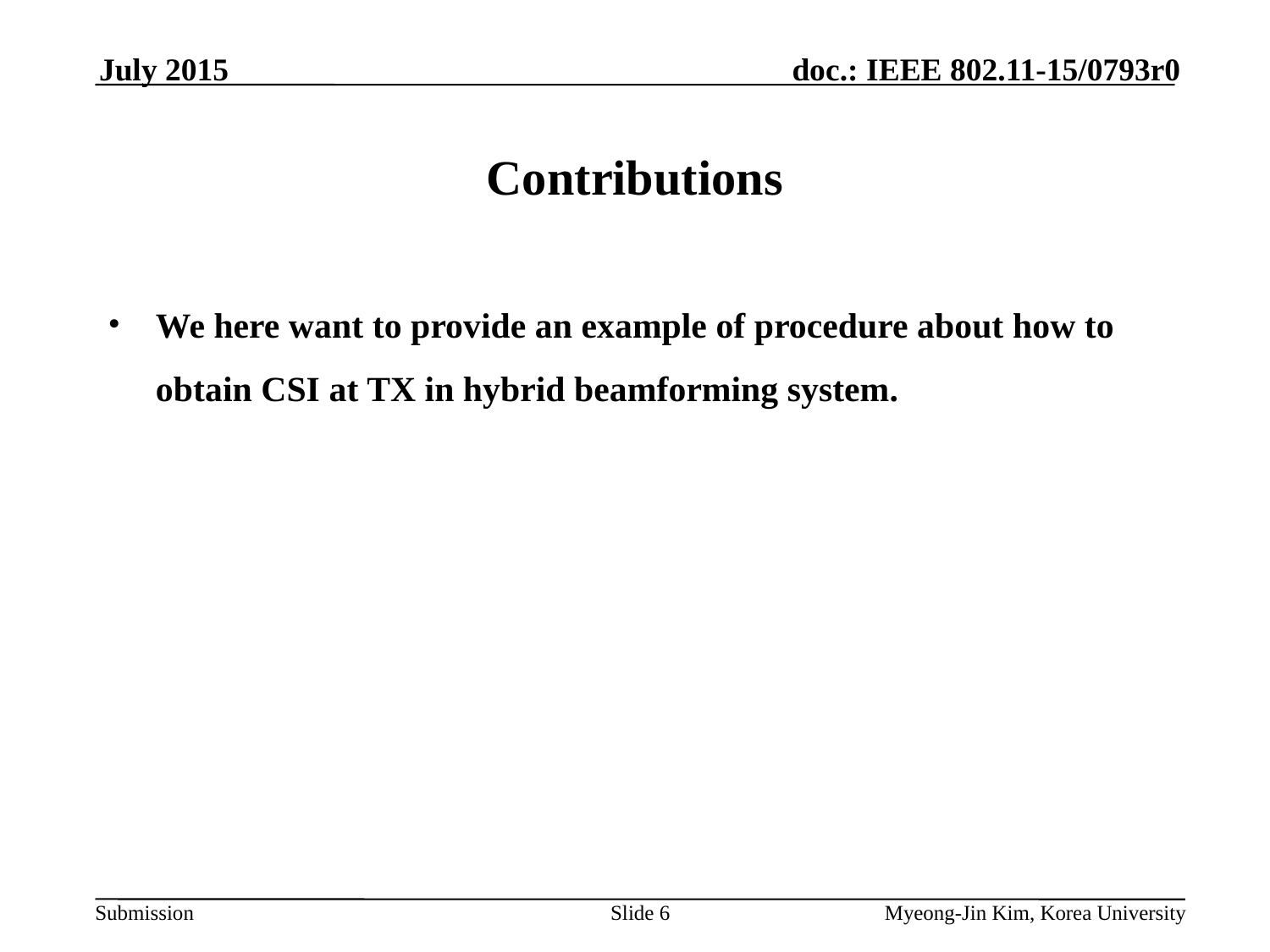

July 2015
# Contributions
We here want to provide an example of procedure about how to obtain CSI at TX in hybrid beamforming system.

Slide 6
Myeong-Jin Kim, Korea University